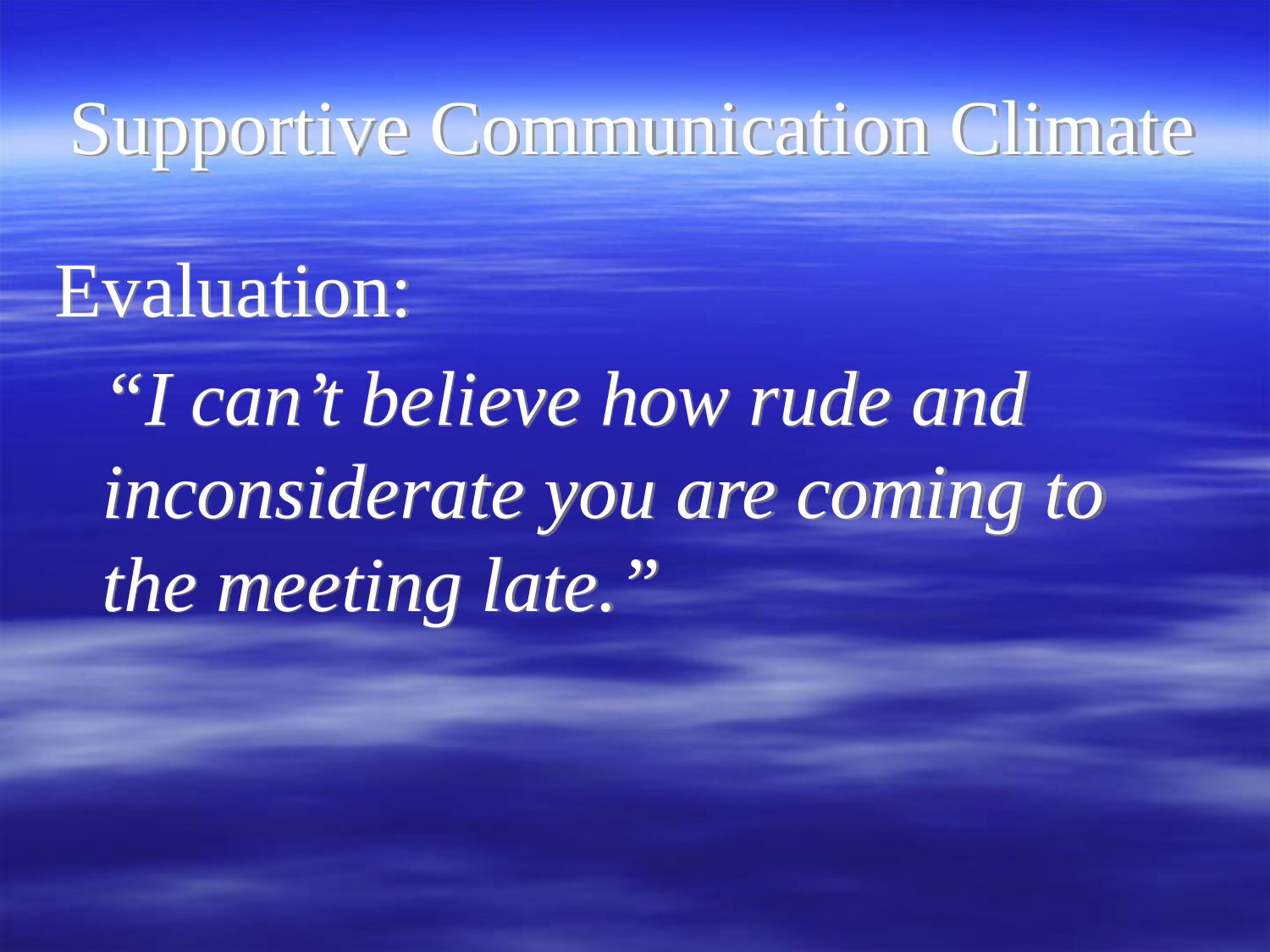

# Supportive Communication Climate
Evaluation:
	“I can’t believe how rude and inconsiderate you are coming to the meeting late.”